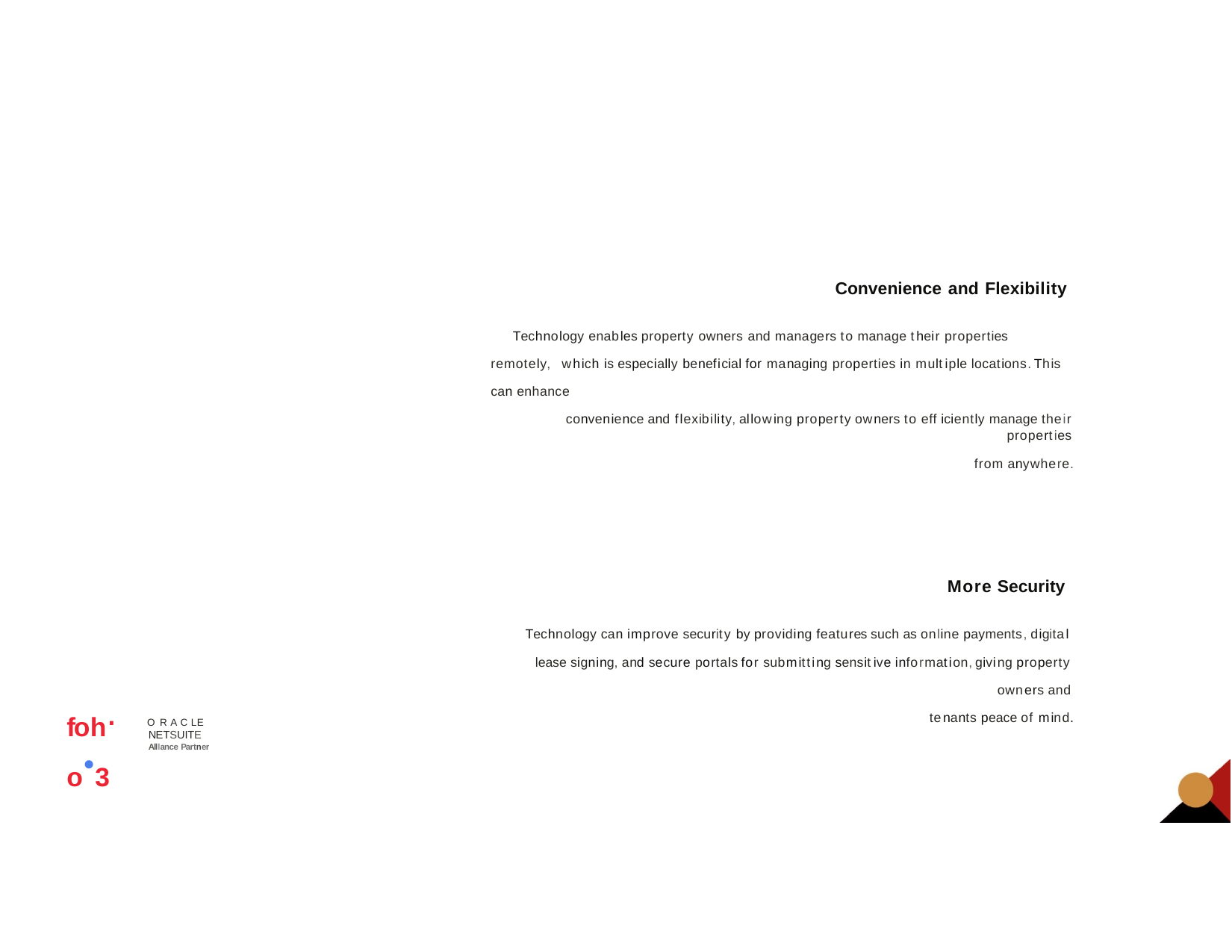

Convenience and Flexibility

Technology enables property owners and managers to manage their properties remotely, which is especially beneficialfor managing properties in multiple locations.This can enhance

convenience and flexibility,allowing property owners to eff iciently manage their properties

from anywhere.
More Security

Technology can improve security by providing features such as online payments,digital lease signing,and secure portals for submitting sensitive information,giving property owners and

tenants peace of mind.
foh.o•3
ORACLE
NETSUITE
Alllance Partner